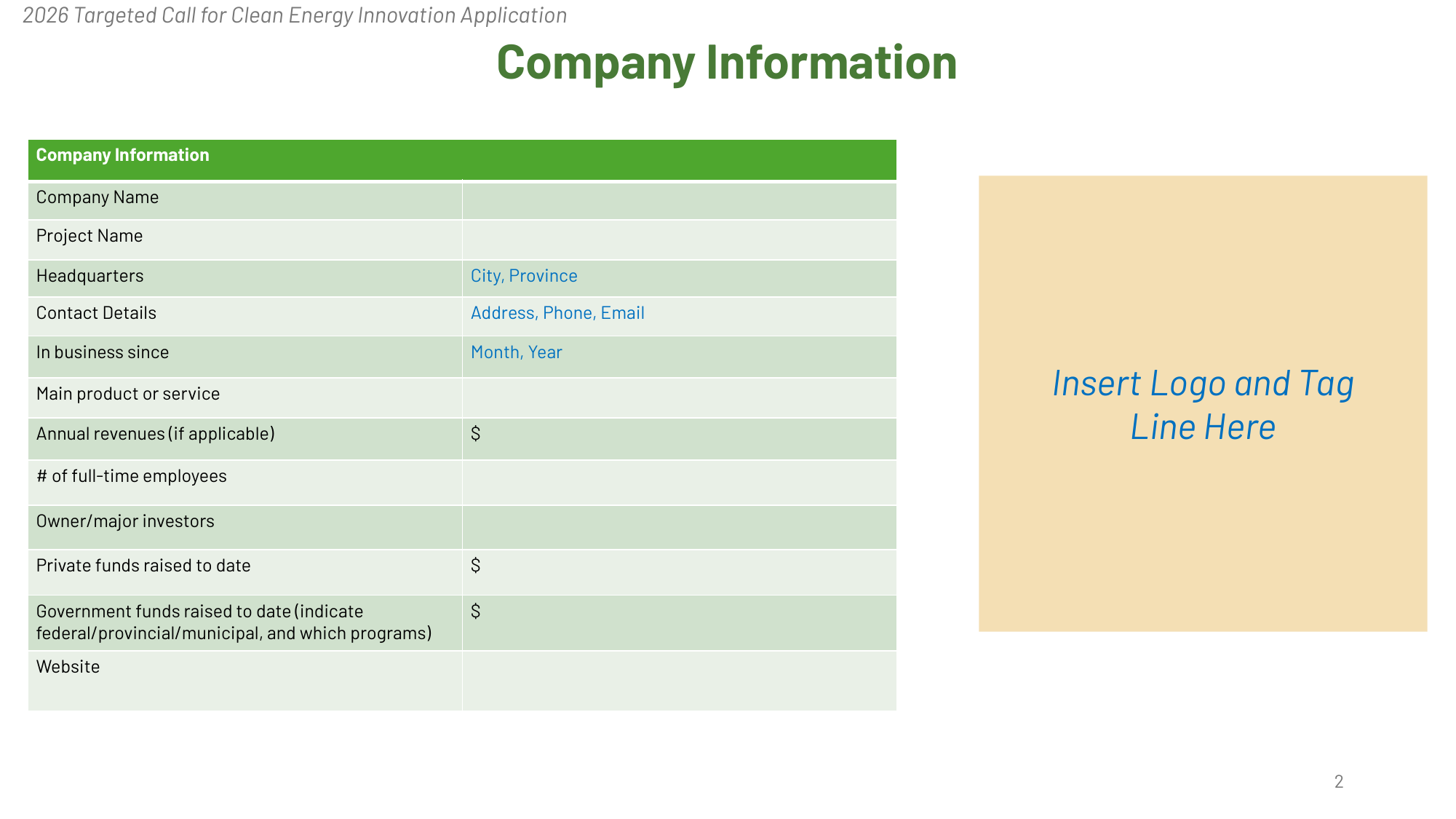

# Company Information
    2026 Targeted Call for Clean Energy Innovation Application
| Company Information |  |
| --- | --- |
| Company Name |  |
| Project Name |  |
| Headquarters | City, Province |
| Contact Details | Address, Phone, Email |
| In business since | Month, Year |
| Main product or service |  |
| Annual revenues (if applicable) | $ |
| # of full-time employees |  |
| Owner/major investors |  |
| Private funds raised to date | $ |
| Government funds raised to date (indicate federal/provincial/municipal, and which programs) | $ |
| Website |  |

Insert Logo and Tag
Line Here
2